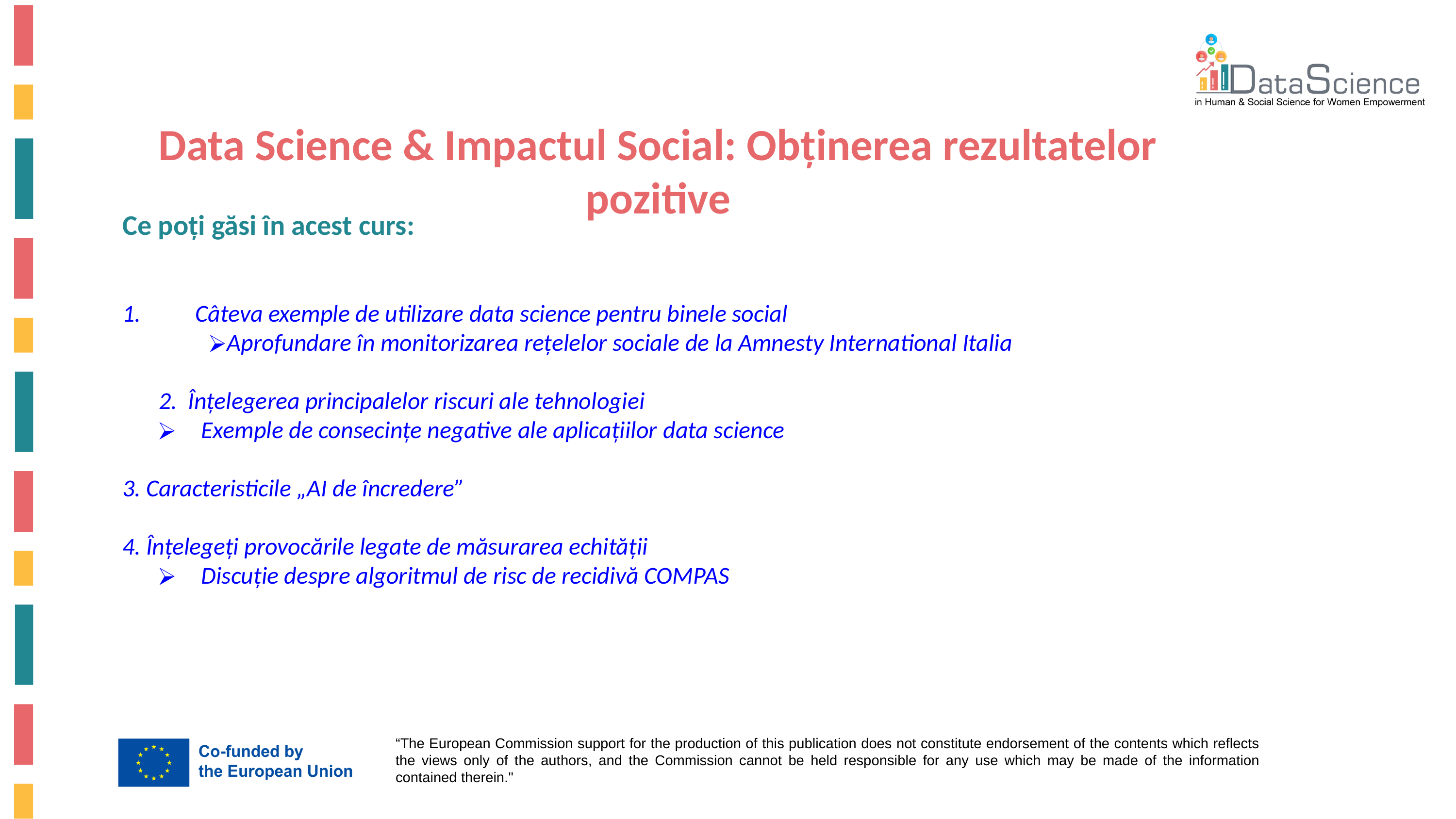

Data Science & Impactul Social: Obținerea rezultatelor pozitive
Ce poți găsi în acest curs:
1.	Câteva exemple de utilizare data science pentru binele social
Aprofundare în monitorizarea rețelelor sociale de la Amnesty International Italia

2.  Înțelegerea principalelor riscuri ale tehnologiei
Exemple de consecințe negative ale aplicațiilor data science

3. Caracteristicile „AI de încredere”

4. Înțelegeți provocările legate de măsurarea echității
Discuție despre algoritmul de risc de recidivă COMPAS